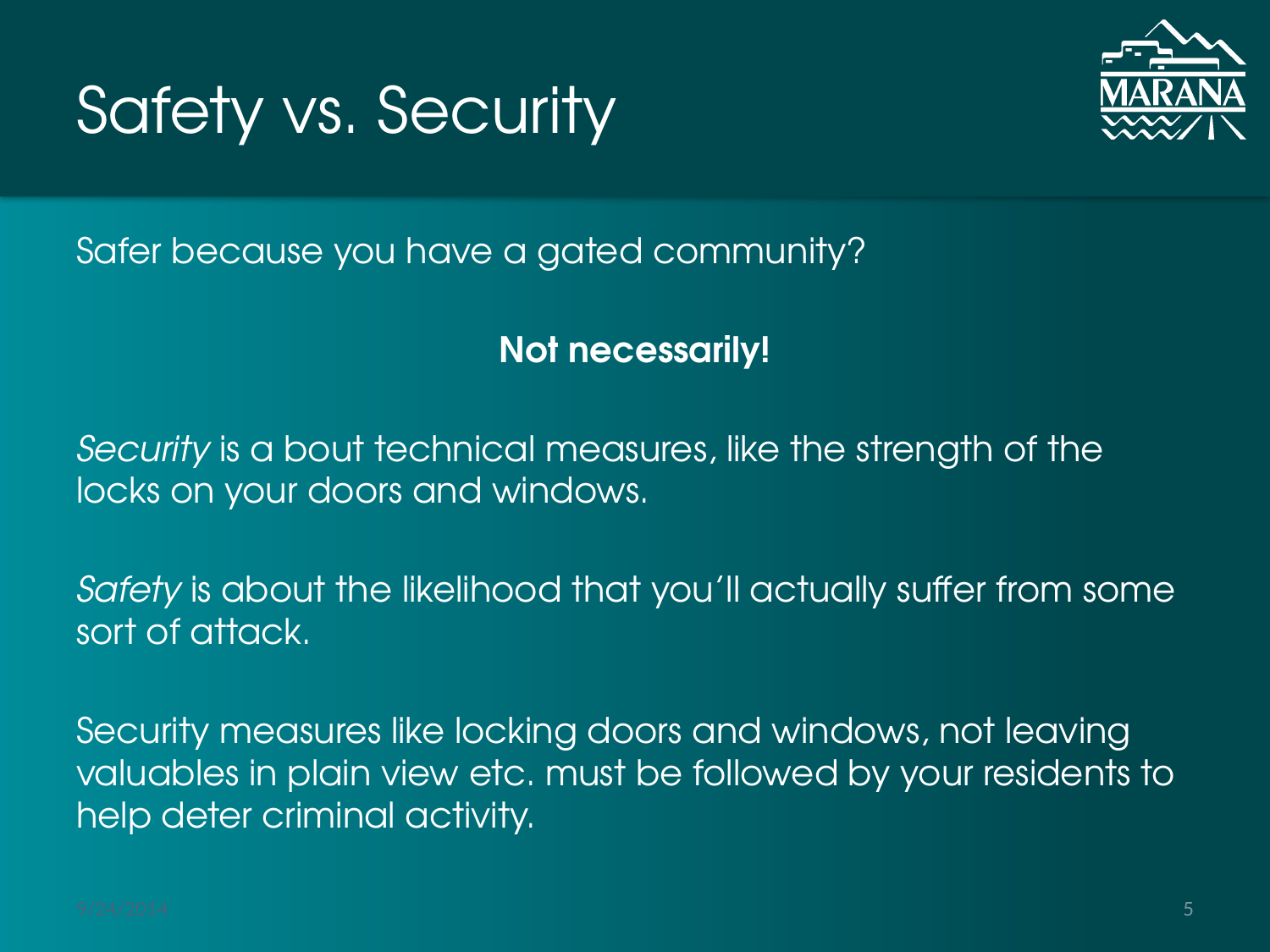

# Safety vs. Security
Safer because you have a gated community?

Not necessarily!

Security is a bout technical measures, like the strength of the locks on your doors and windows.

Safety is about the likelihood that you’ll actually suffer from some sort of attack.

Security measures like locking doors and windows, not leaving valuables in plain view etc. must be followed by your residents to help deter criminal activity.
9/24/2014
5